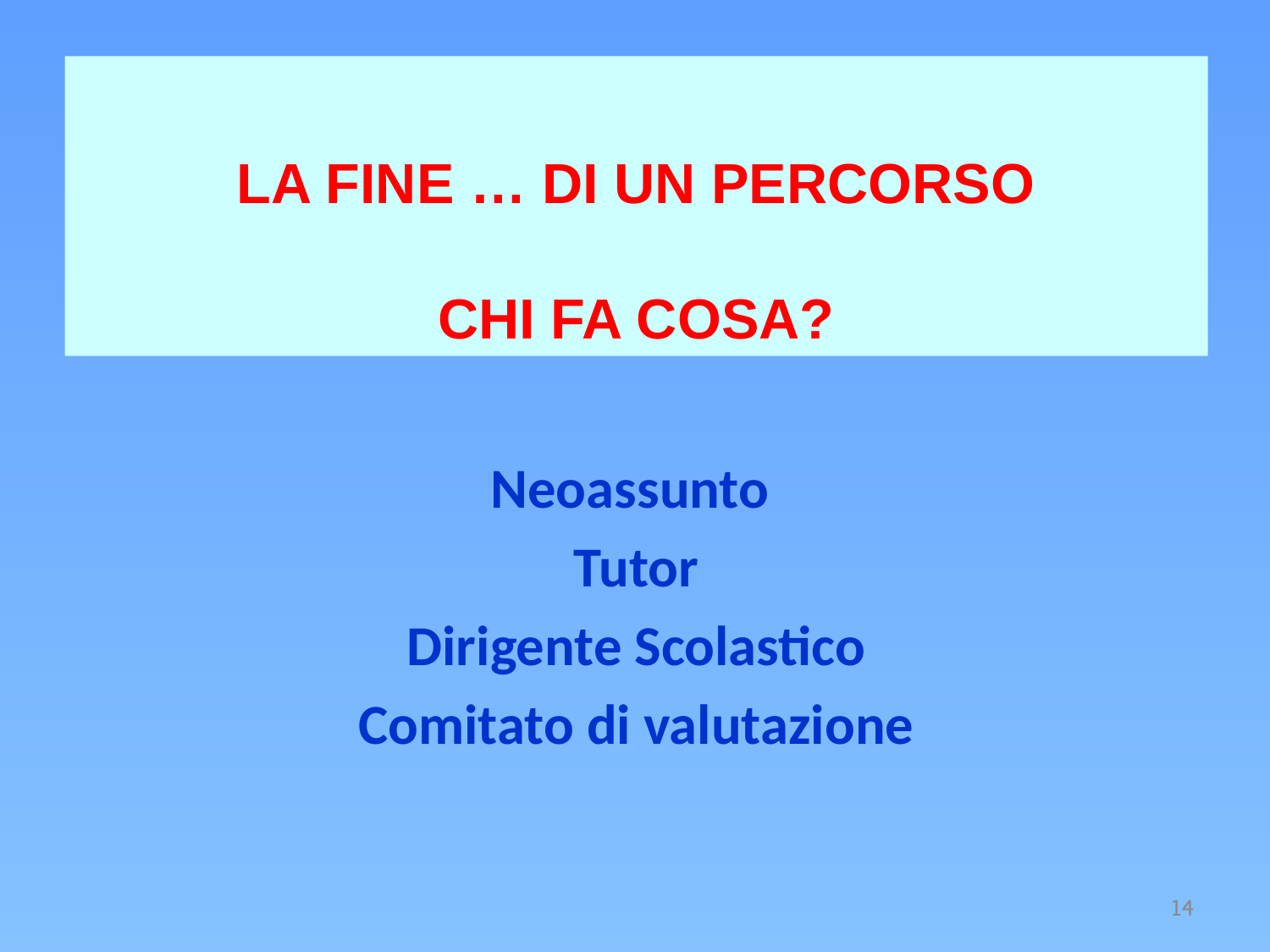

# LA FINE … DI UN PERCORSO CHI FA COSA?

Neoassunto
Tutor
Dirigente Scolastico
Comitato di valutazione
14